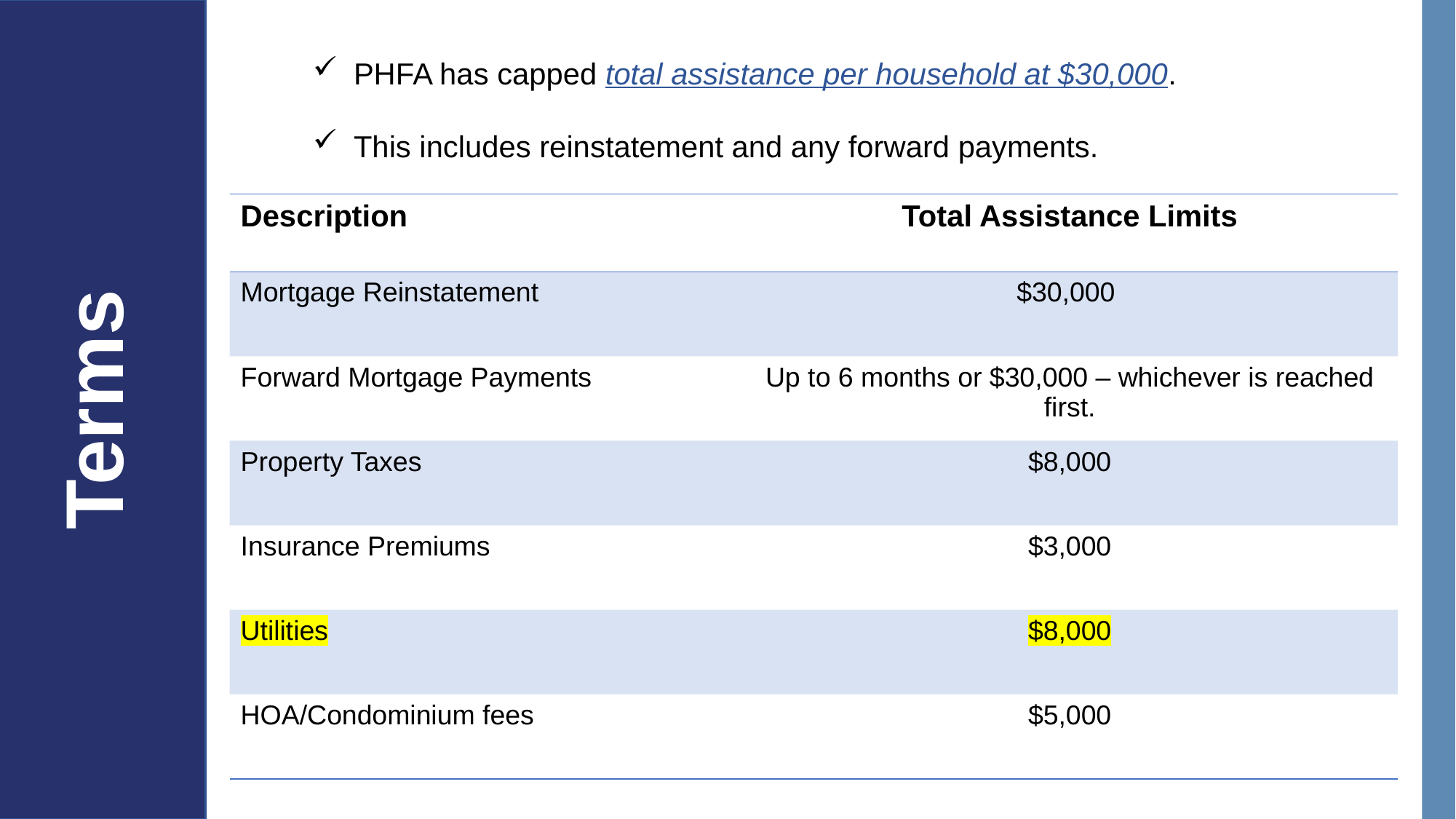

PHFA has capped total assistance per household at $30,000.

This includes reinstatement and any forward payments.

| Description | Total Assistance Limits |
| --- | --- |
| Mortgage Reinstatement | $30,000 |
| Forward Mortgage Payments | Up to 6 months or $30,000 – whichever is reached first. |
| Property Taxes | $8,000 |
| Insurance Premiums | $3,000 |
| Utilities | $8,000 |
| HOA/Condominium fees | $5,000 |
Terms